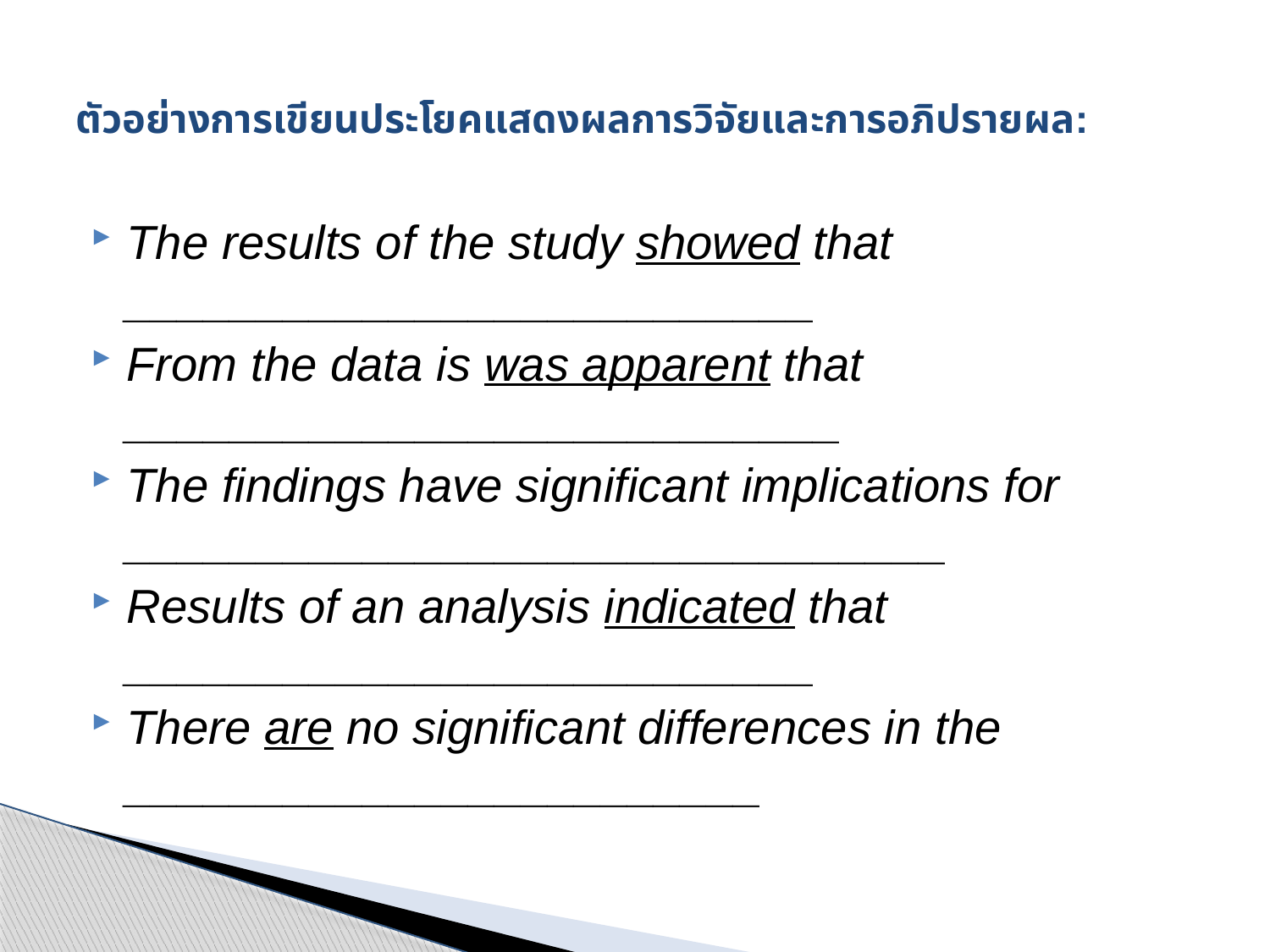

# ตัวอย่างการเขียนประโยคแสดงผลการวิจัยและการอภิปรายผล:
The results of the study showed that __________________________
From the data is was apparent that ___________________________
The findings have significant implications for _______________________________
Results of an analysis indicated that __________________________
There are no significant differences in the ________________________